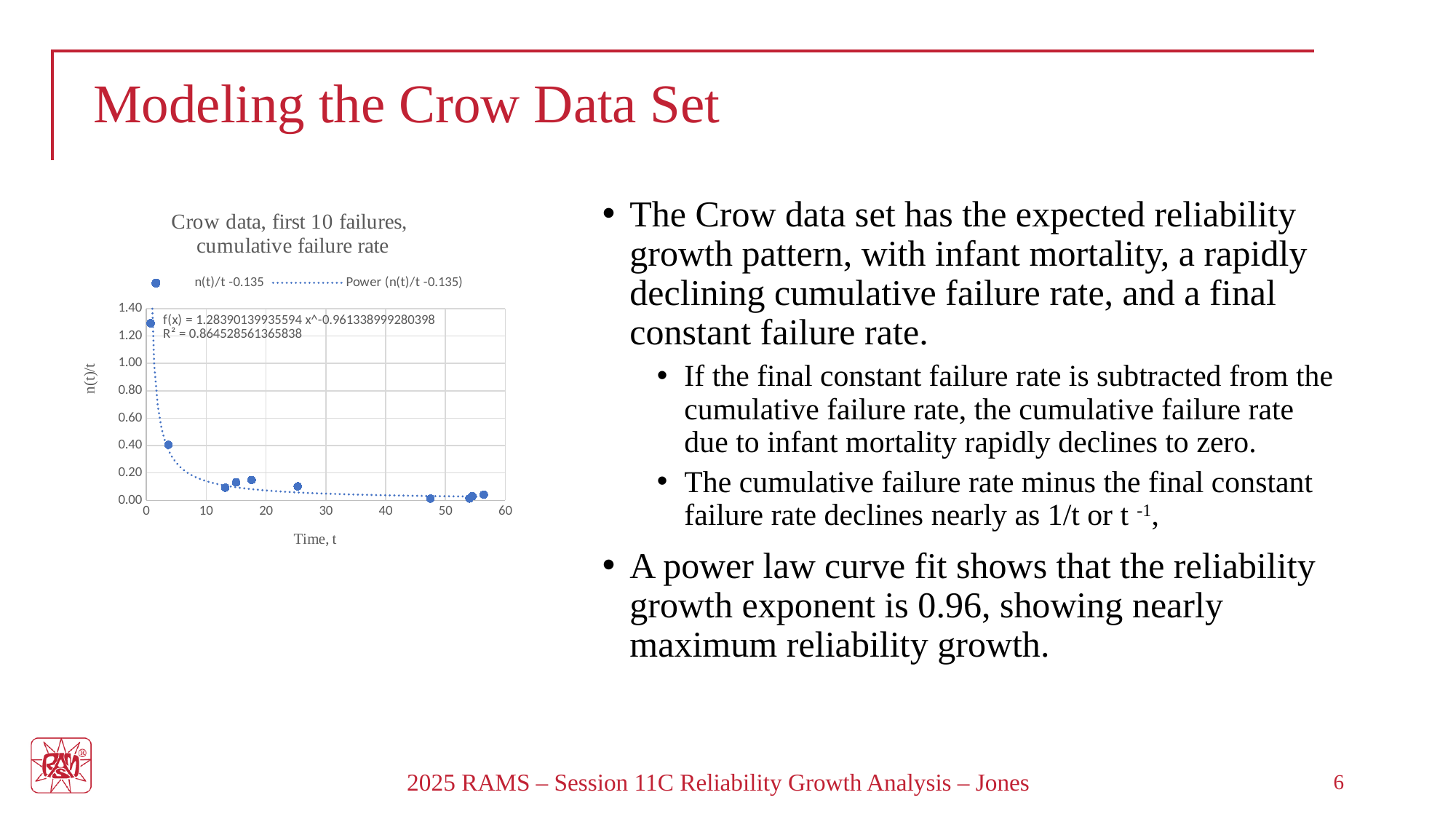

# Modeling the Crow Data Set

### Chart: Crow data, first 10 failures,
cumulative failure rate

| Category | n(t)/t -0.135 |
|---|---|
The Crow data set has the expected reliability growth pattern, with infant mortality, a rapidly declining cumulative failure rate, and a final constant failure rate.
If the final constant failure rate is subtracted from the cumulative failure rate, the cumulative failure rate due to infant mortality rapidly declines to zero.
The cumulative failure rate minus the final constant failure rate declines nearly as 1/t or t -1,
A power law curve fit shows that the reliability growth exponent is 0.96, showing nearly maximum reliability growth.
2025 RAMS – Session 11C Reliability Growth Analysis – Jones
6